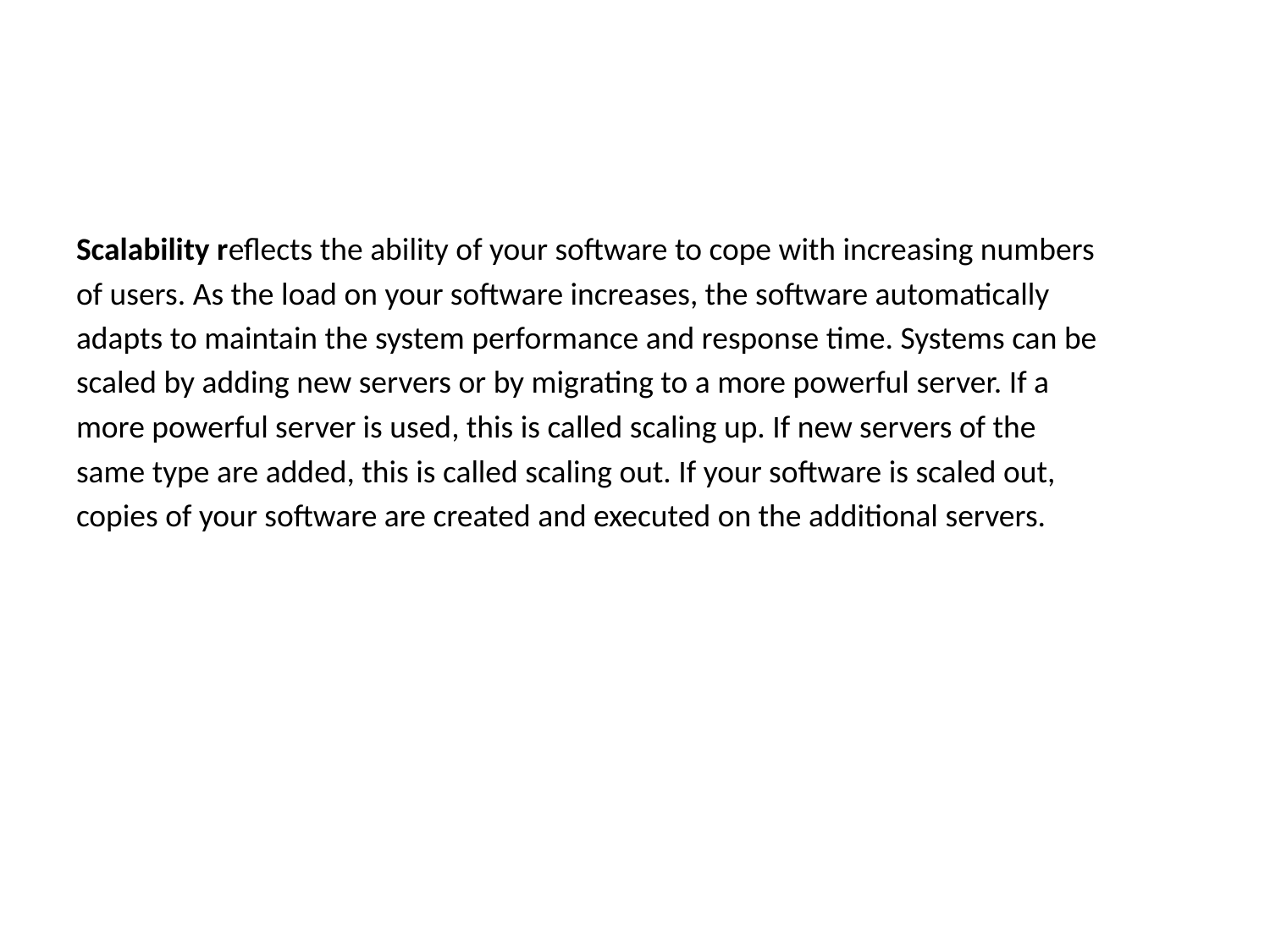

#
Scalability reflects the ability of your software to cope with increasing numbers
of users. As the load on your software increases, the software automatically
adapts to maintain the system performance and response time. Systems can be
scaled by adding new servers or by migrating to a more powerful server. If a
more powerful server is used, this is called scaling up. If new servers of the
same type are added, this is called scaling out. If your software is scaled out,
copies of your software are created and executed on the additional servers.